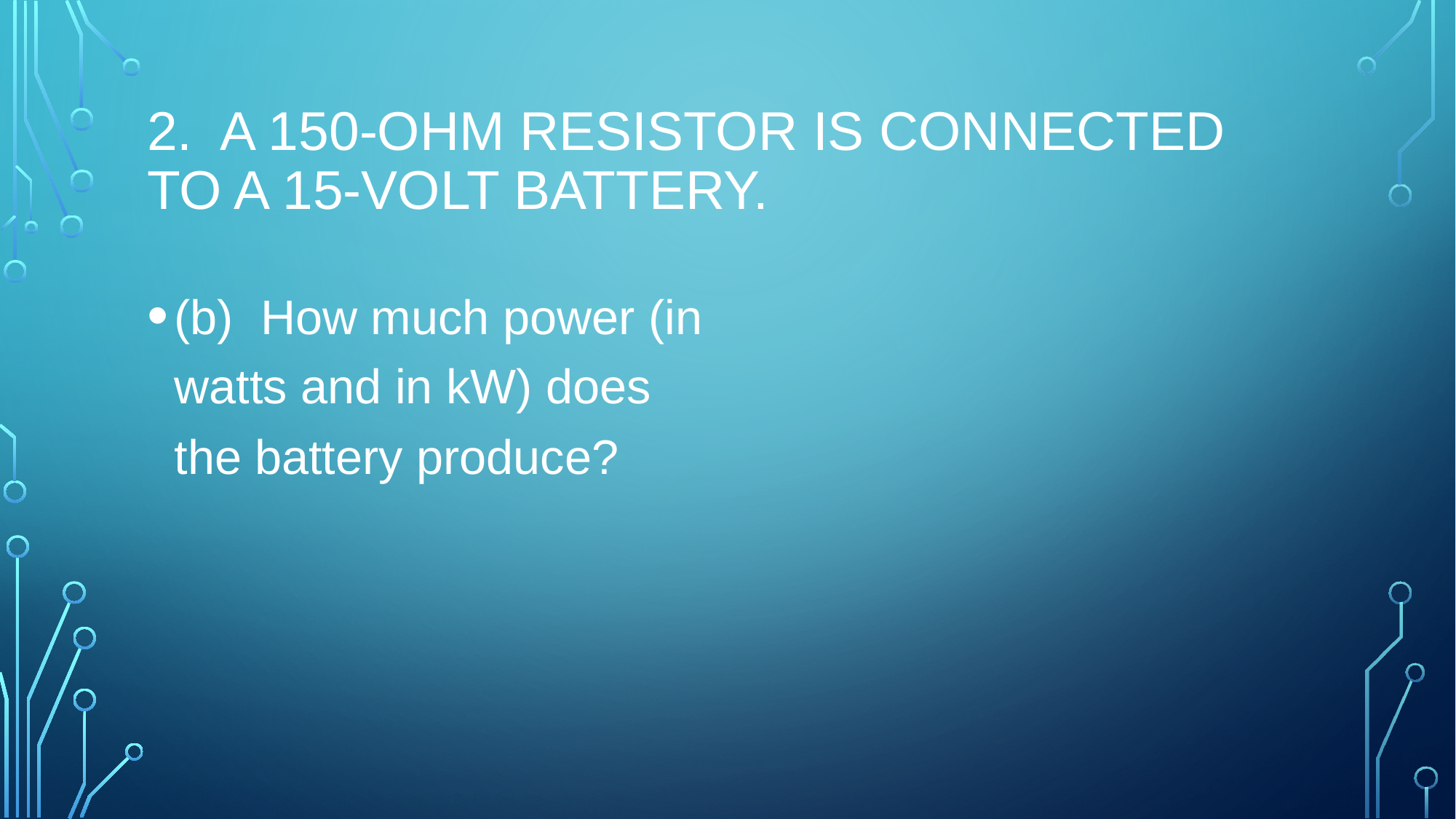

# 2.  A 150-ohm resistor is connected to a 15-volt battery.
(b)  How much power (in watts and in kW) does the battery produce?